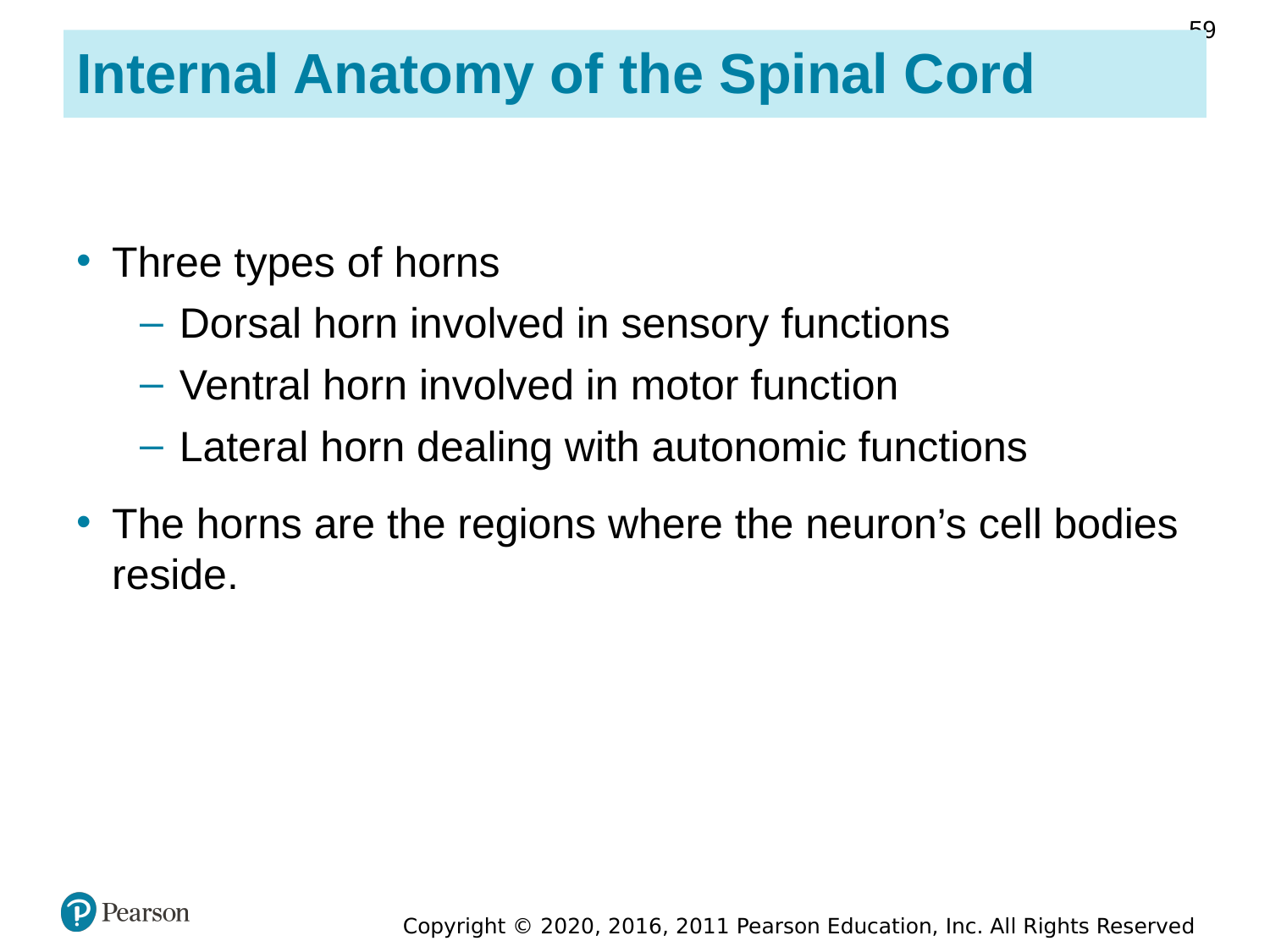

59
# Internal Anatomy of the Spinal Cord
Three types of horns
Dorsal horn involved in sensory functions
Ventral horn involved in motor function
Lateral horn dealing with autonomic functions
The horns are the regions where the neuron’s cell bodies reside.